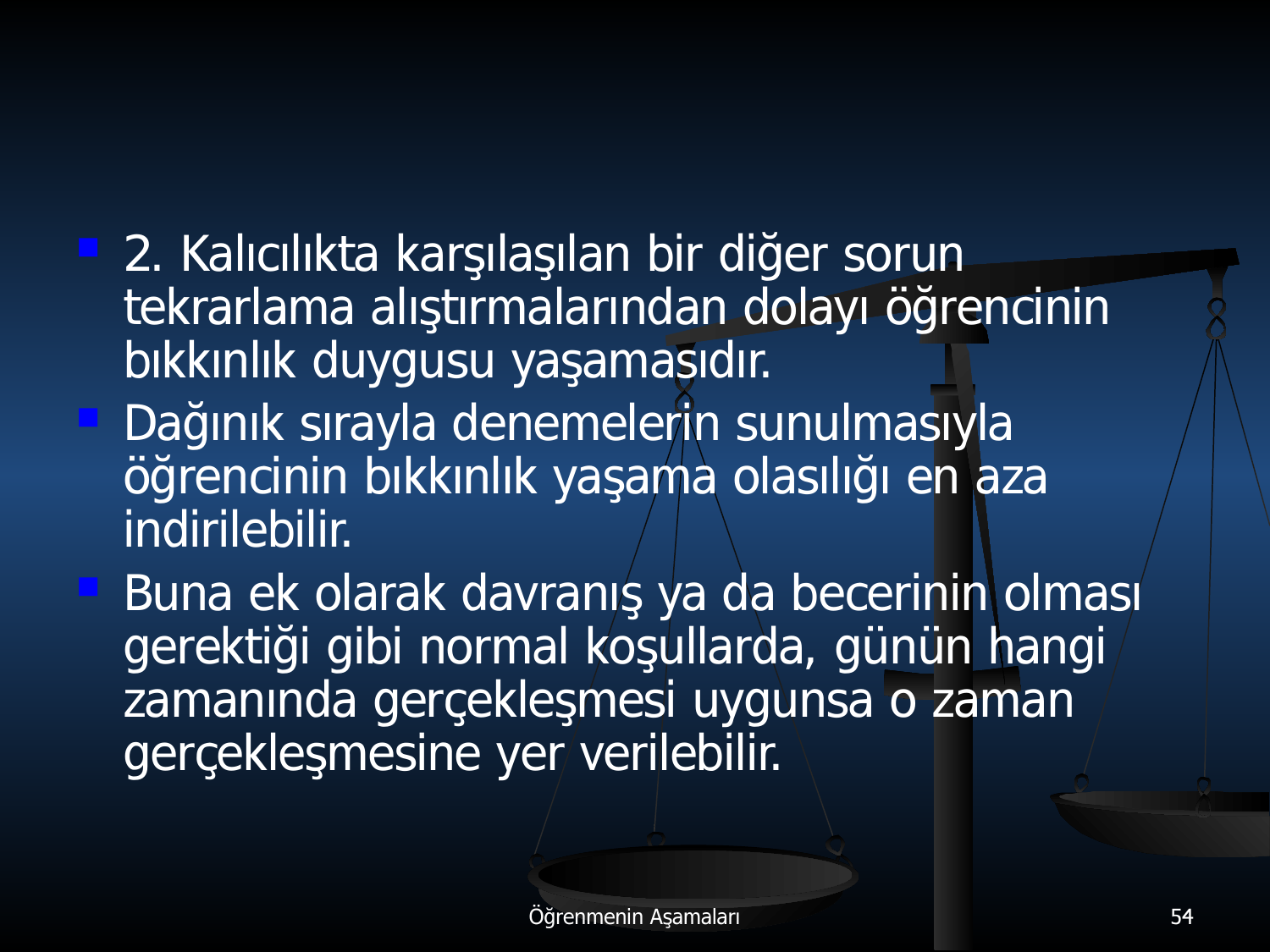

#
2. Kalıcılıkta karşılaşılan bir diğer sorun tekrarlama alıştırmalarından dolayı öğrencinin bıkkınlık duygusu yaşamasıdır.
Dağınık sırayla denemelerin sunulmasıyla öğrencinin bıkkınlık yaşama olasılığı en aza indirilebilir.
Buna ek olarak davranış ya da becerinin olması gerektiği gibi normal koşullarda, günün hangi zamanında gerçekleşmesi uygunsa o zaman gerçekleşmesine yer verilebilir.
Öğrenmenin Aşamaları
54